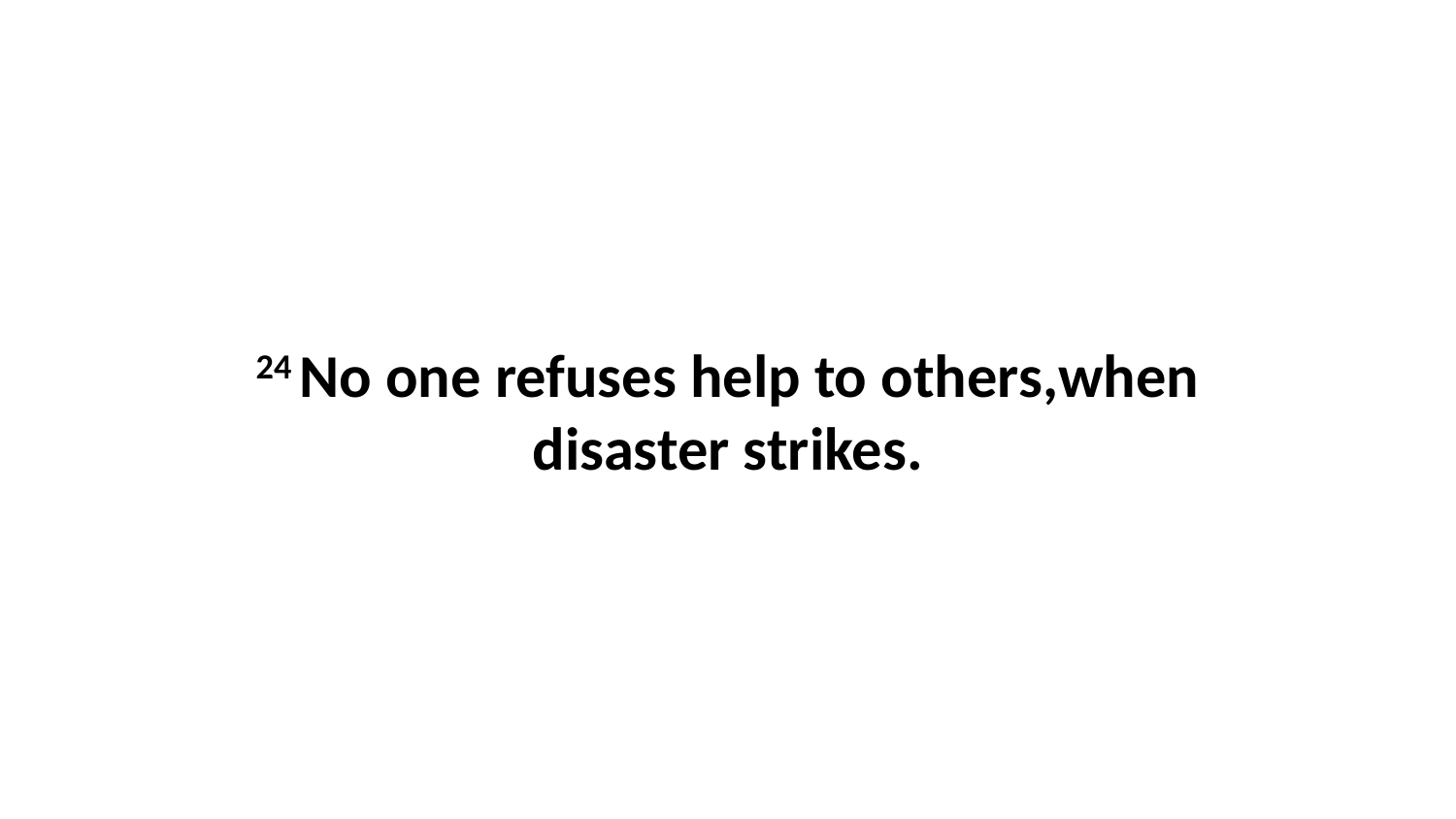

24 No one refuses help to others,when disaster strikes.